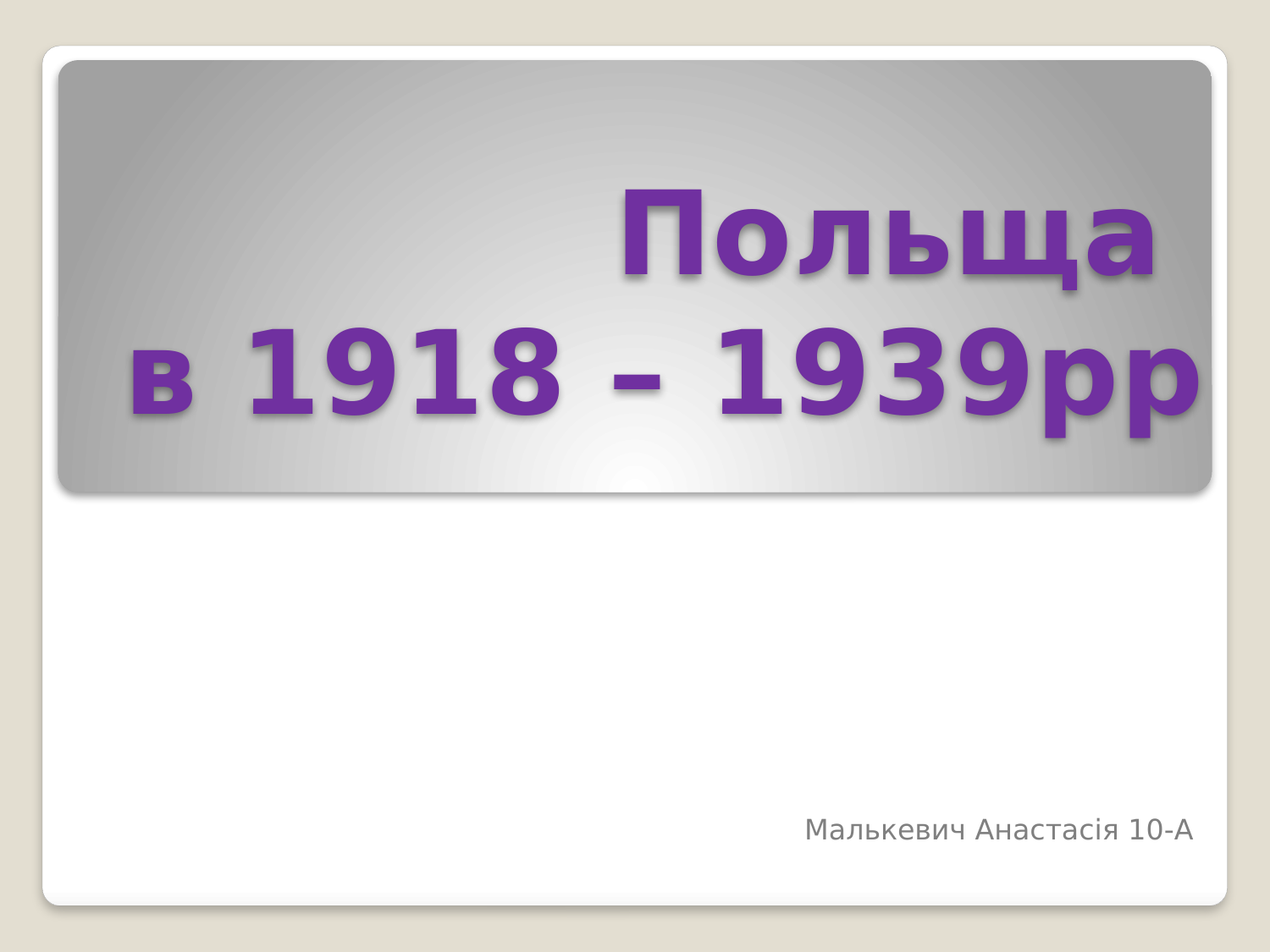

# Польща в 1918 – 1939рр
Малькевич Анастасія 10-А